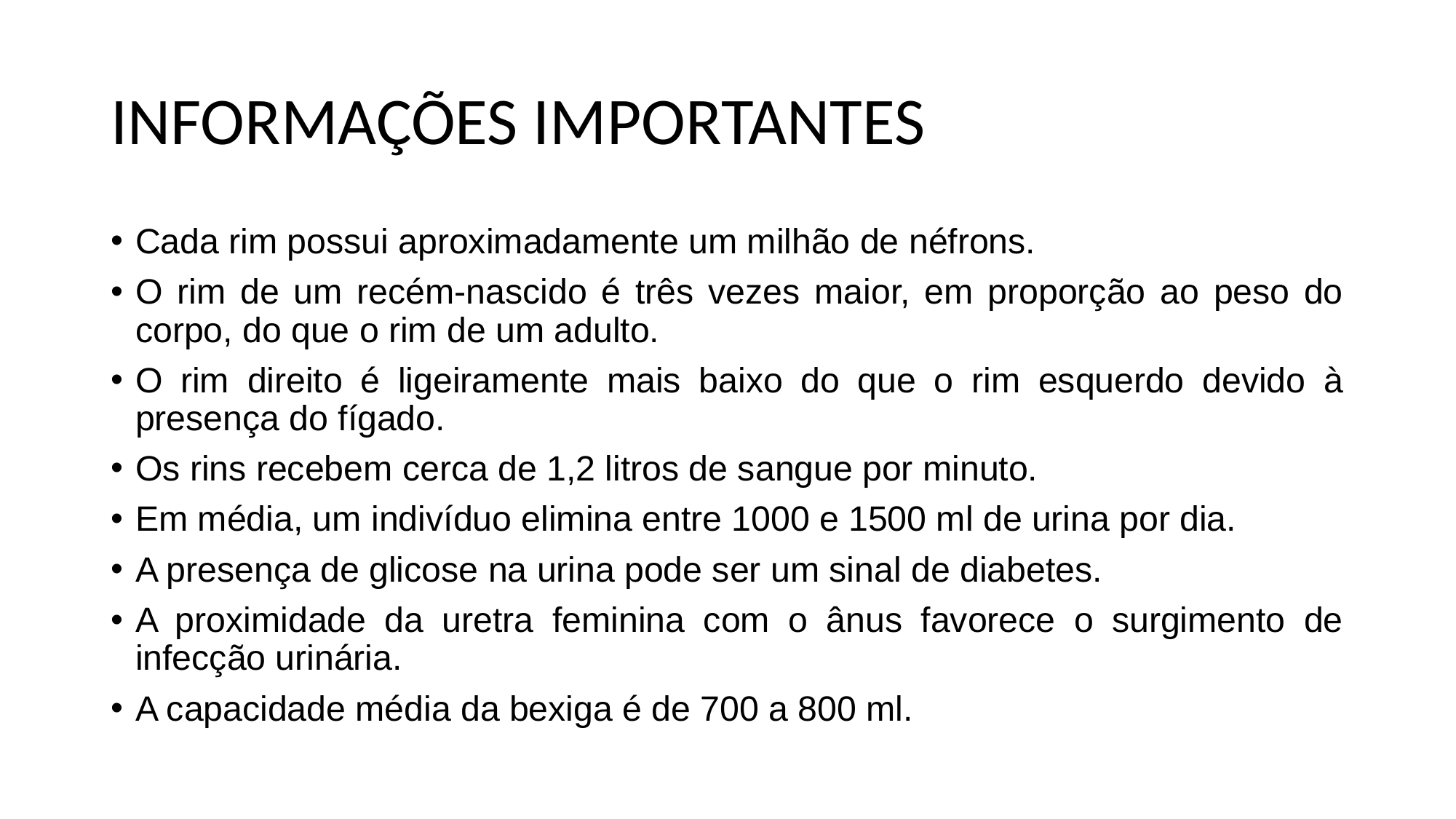

# INFORMAÇÕES IMPORTANTES
Cada rim possui aproximadamente um milhão de néfrons.
O rim de um recém-nascido é três vezes maior, em proporção ao peso do corpo, do que o rim de um adulto.
O rim direito é ligeiramente mais baixo do que o rim esquerdo devido à presença do fígado.
Os rins recebem cerca de 1,2 litros de sangue por minuto.
Em média, um indivíduo elimina entre 1000 e 1500 ml de urina por dia.
A presença de glicose na urina pode ser um sinal de diabetes.
A proximidade da uretra feminina com o ânus favorece o surgimento de infecção urinária.
A capacidade média da bexiga é de 700 a 800 ml.